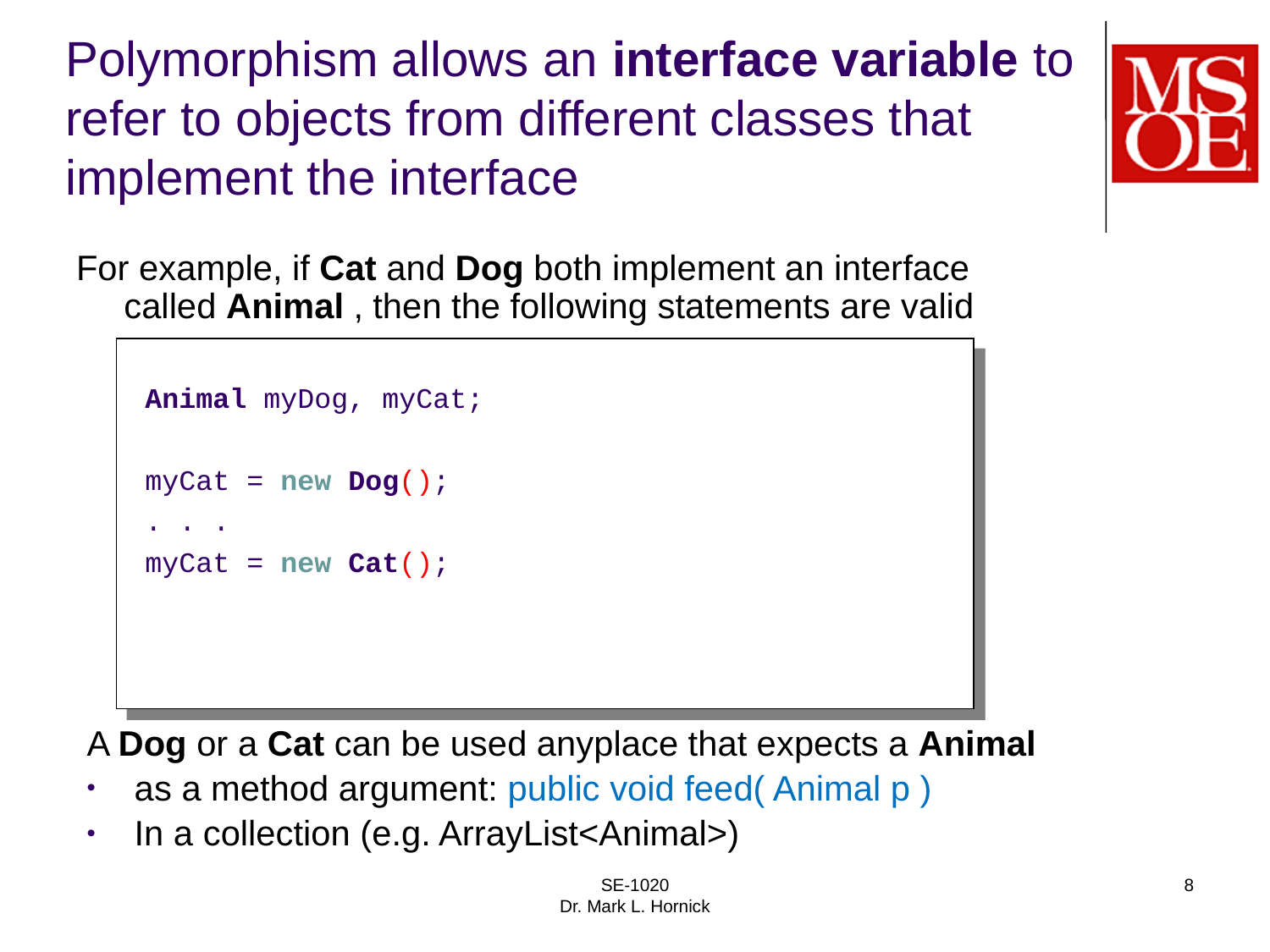

# Polymorphism allows an interface variable to refer to objects from different classes that implement the interface
For example, if Cat and Dog both implement an interface called Animal , then the following statements are valid

Animal myDog, myCat;

myCat = new Dog();
. . .
myCat = new Cat();
A Dog or a Cat can be used anyplace that expects a Animal
as a method argument: public void feed( Animal p )
In a collection (e.g. ArrayList<Animal>)
SE-1020
Dr. Mark L. Hornick
8